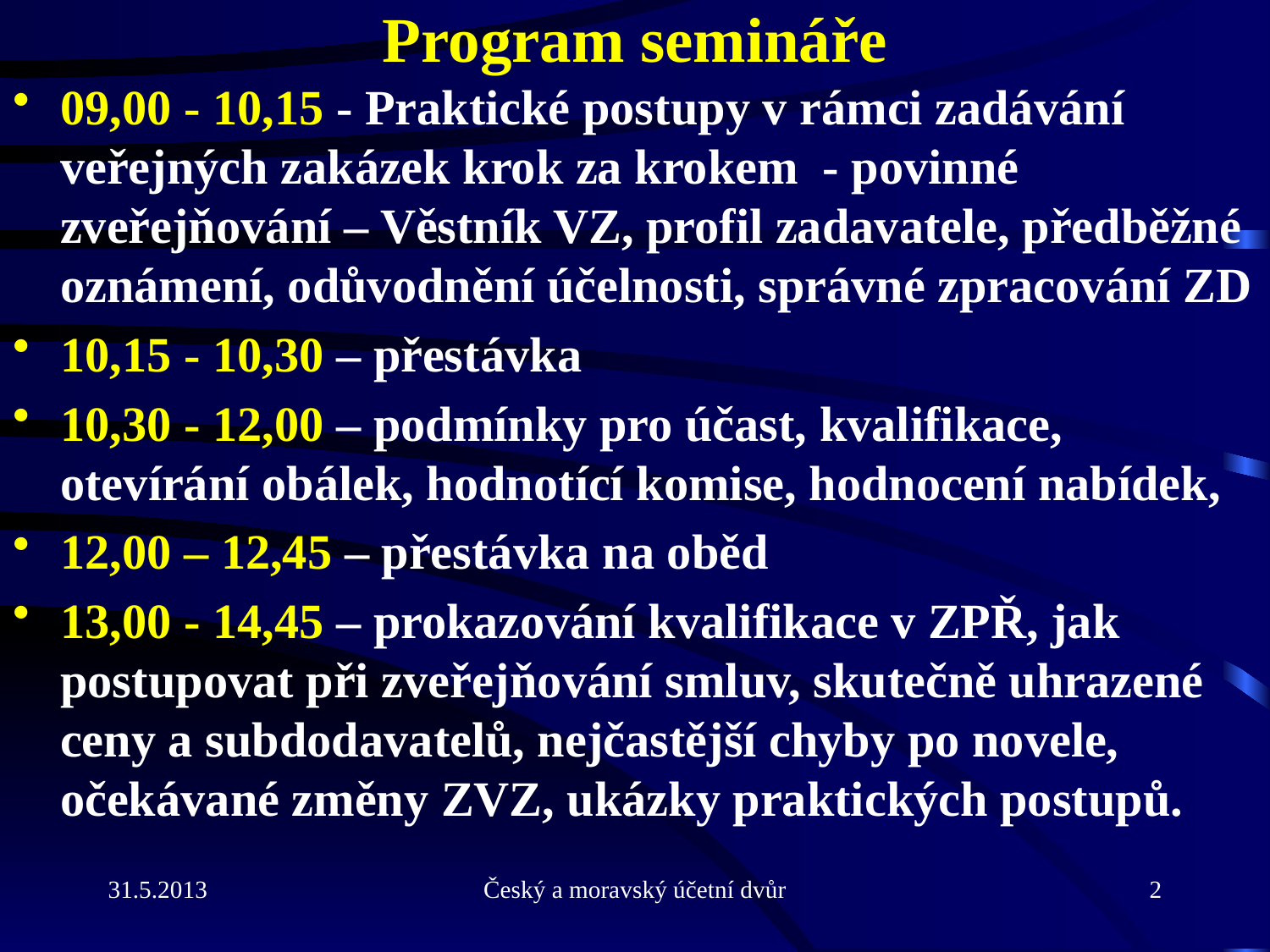

# Program semináře
09,00 - 10,15 - Praktické postupy v rámci zadávání veřejných zakázek krok za krokem  - povinné zveřejňování – Věstník VZ, profil zadavatele, předběžné oznámení, odůvodnění účelnosti, správné zpracování ZD
10,15 - 10,30 – přestávka
10,30 - 12,00 – podmínky pro účast, kvalifikace, otevírání obálek, hodnotící komise, hodnocení nabídek,
12,00 – 12,45 – přestávka na oběd
13,00 - 14,45 – prokazování kvalifikace v ZPŘ, jak postupovat při zveřejňování smluv, skutečně uhrazené ceny a subdodavatelů, nejčastější chyby po novele, očekávané změny ZVZ, ukázky praktických postupů.
31.5.2013
Český a moravský účetní dvůr
2